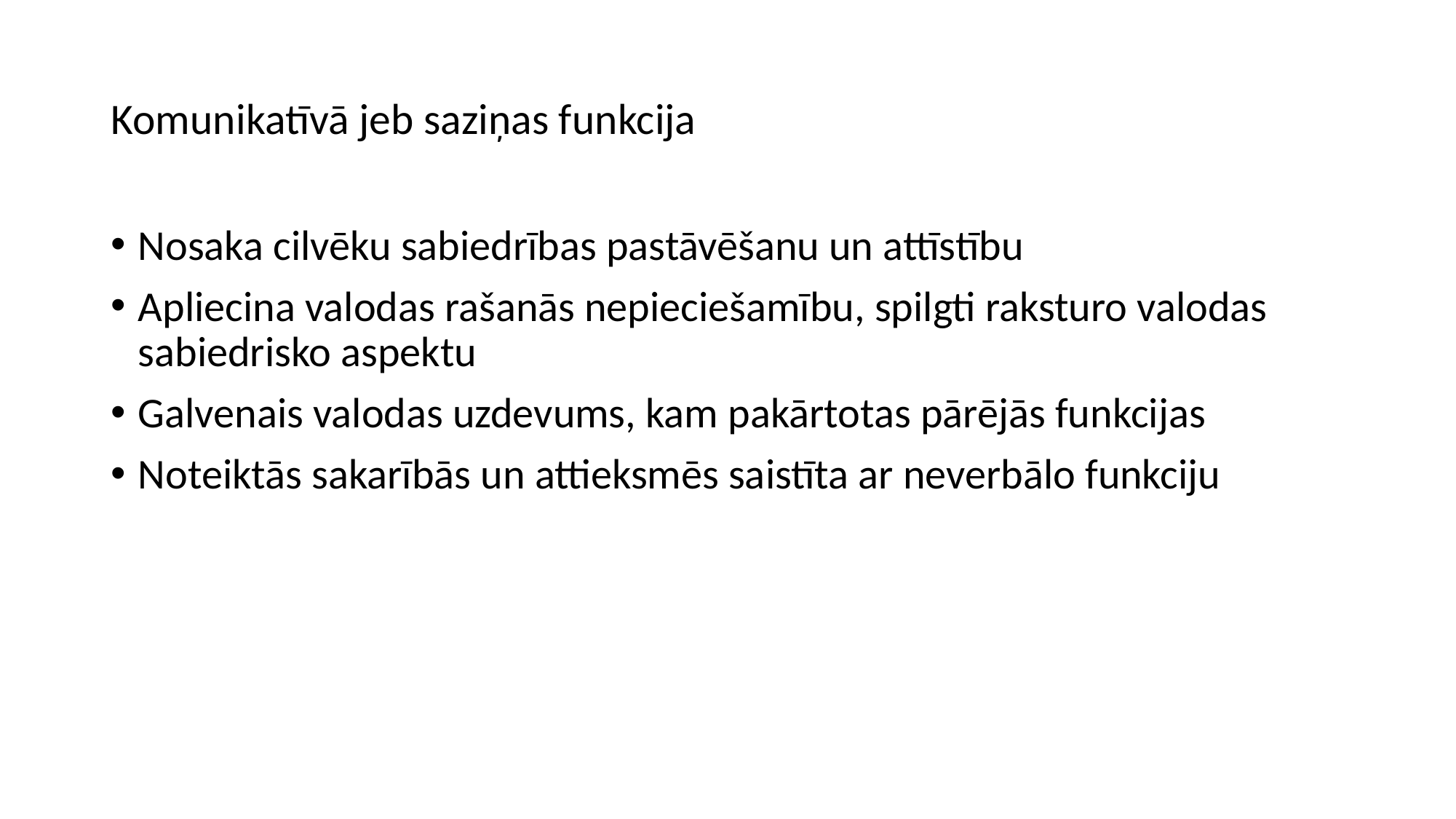

# Komunikatīvā jeb saziņas funkcija
Nosaka cilvēku sabiedrības pastāvēšanu un attīstību
Apliecina valodas rašanās nepieciešamību, spilgti raksturo valodas sabiedrisko aspektu
Galvenais valodas uzdevums, kam pakārtotas pārējās funkcijas
Noteiktās sakarībās un attieksmēs saistīta ar neverbālo funkciju